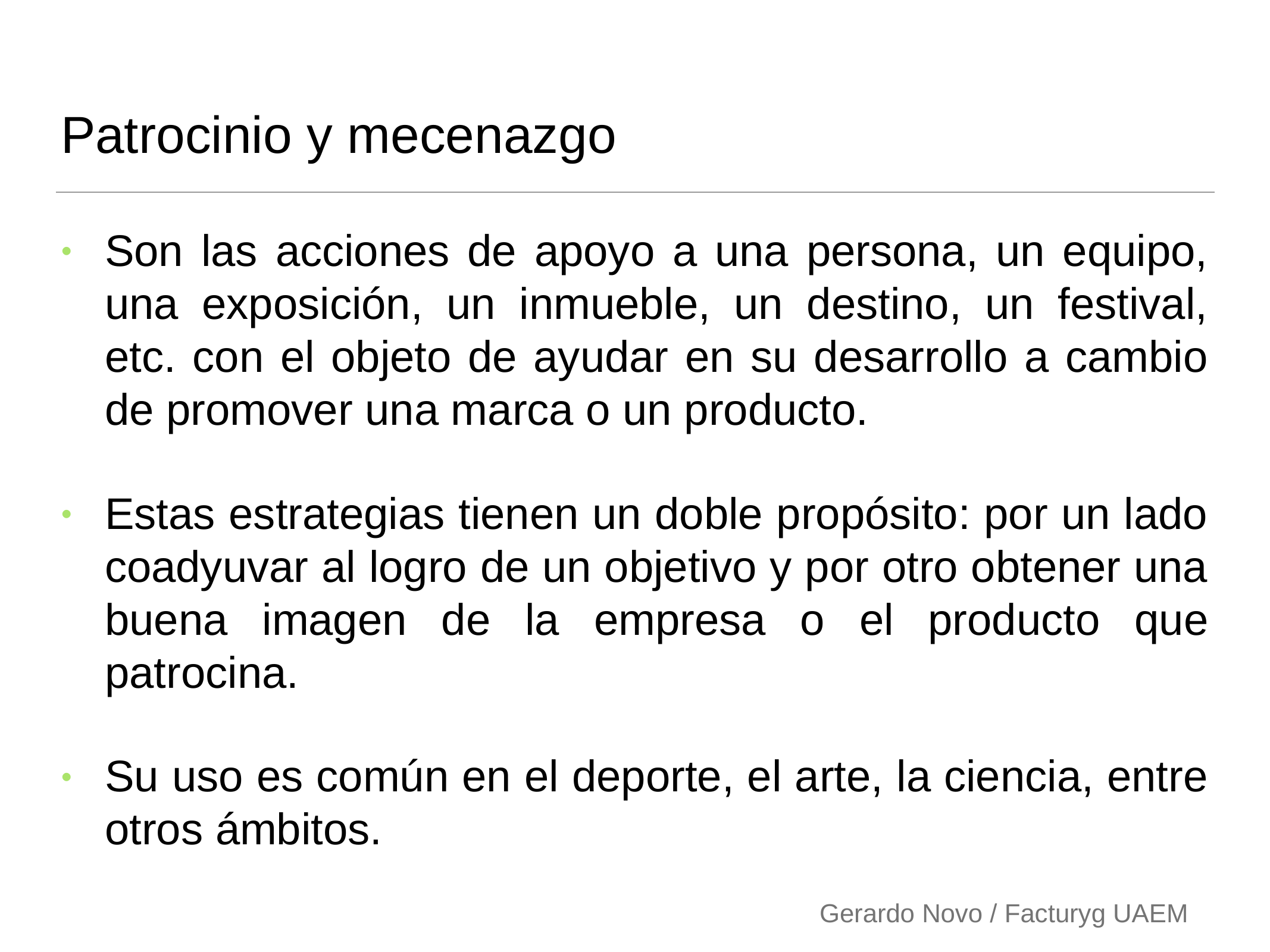

# Patrocinio y mecenazgo
Son las acciones de apoyo a una persona, un equipo, una exposición, un inmueble, un destino, un festival, etc. con el objeto de ayudar en su desarrollo a cambio de promover una marca o un producto.
Estas estrategias tienen un doble propósito: por un lado coadyuvar al logro de un objetivo y por otro obtener una buena imagen de la empresa o el producto que patrocina.
Su uso es común en el deporte, el arte, la ciencia, entre otros ámbitos.
Gerardo Novo / Facturyg UAEM